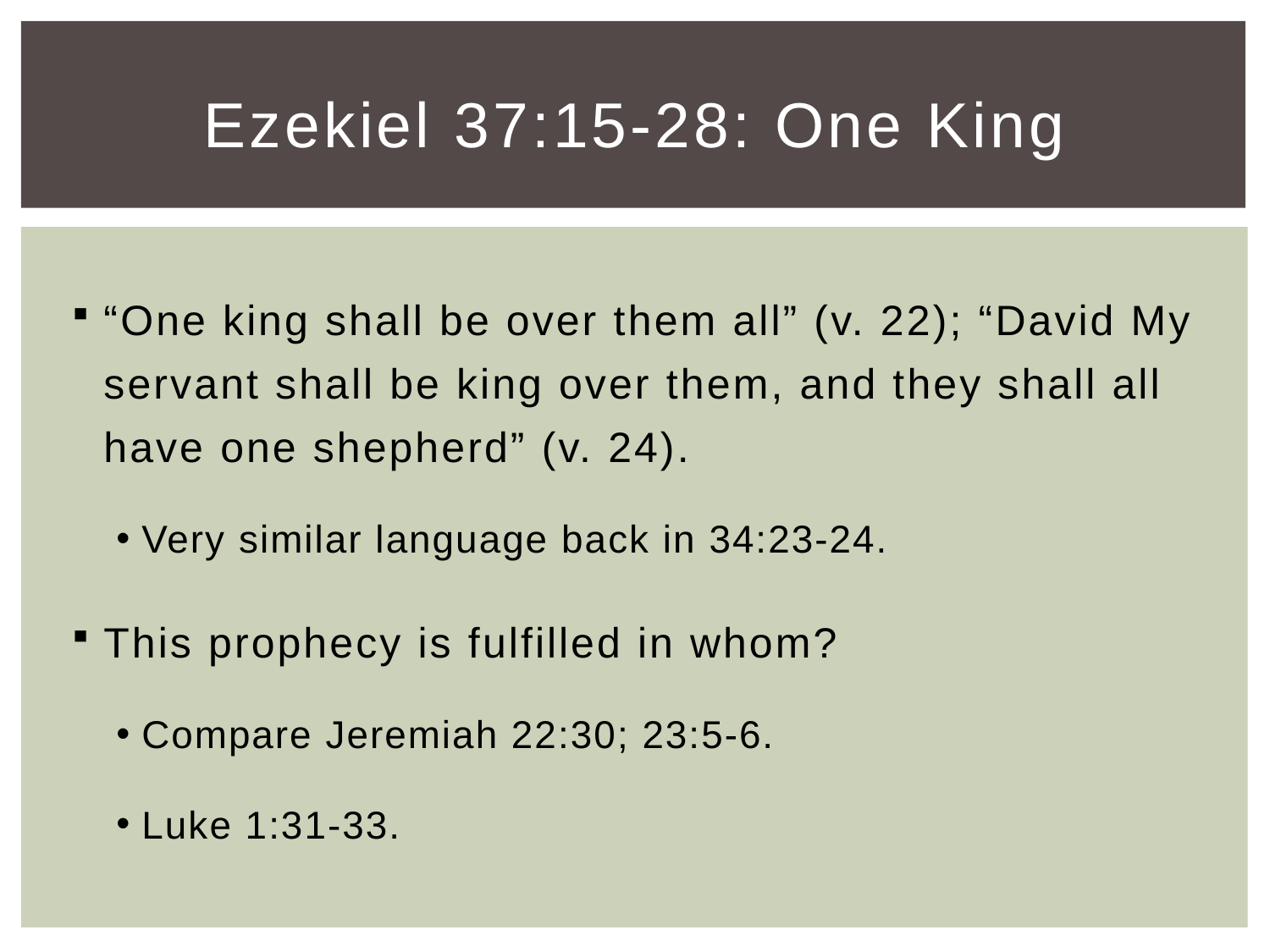

# Ezekiel 37:15-28: One King
“One king shall be over them all” (v. 22); “David My servant shall be king over them, and they shall all have one shepherd” (v. 24).
Very similar language back in 34:23-24.
This prophecy is fulfilled in whom?
Compare Jeremiah 22:30; 23:5-6.
Luke 1:31-33.